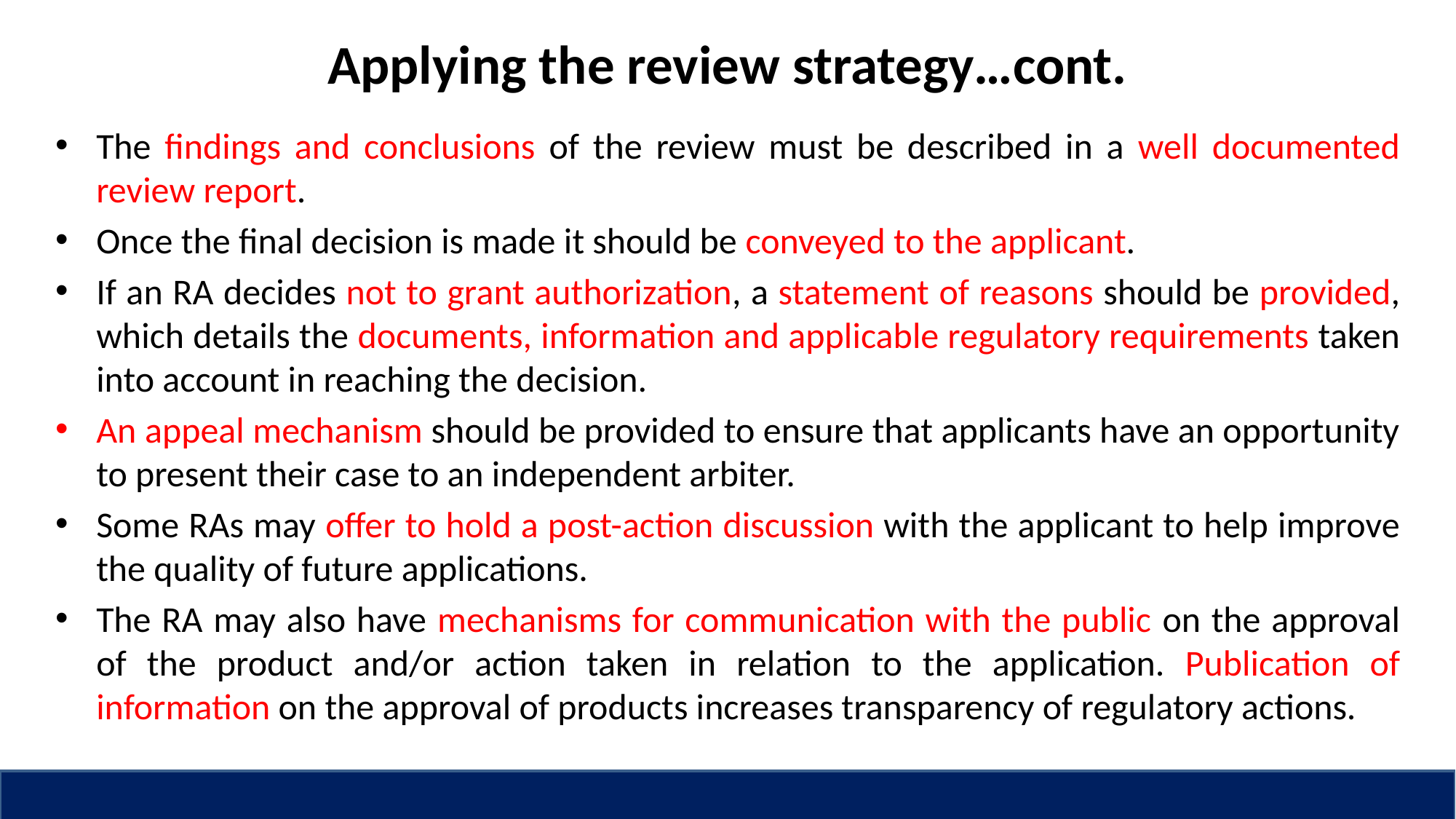

# Applying the review strategy…cont.
The findings and conclusions of the review must be described in a well documented review report.
Once the final decision is made it should be conveyed to the applicant.
If an RA decides not to grant authorization, a statement of reasons should be provided, which details the documents, information and applicable regulatory requirements taken into account in reaching the decision.
An appeal mechanism should be provided to ensure that applicants have an opportunity to present their case to an independent arbiter.
Some RAs may offer to hold a post-action discussion with the applicant to help improve the quality of future applications.
The RA may also have mechanisms for communication with the public on the approval of the product and/or action taken in relation to the application. Publication of information on the approval of products increases transparency of regulatory actions.